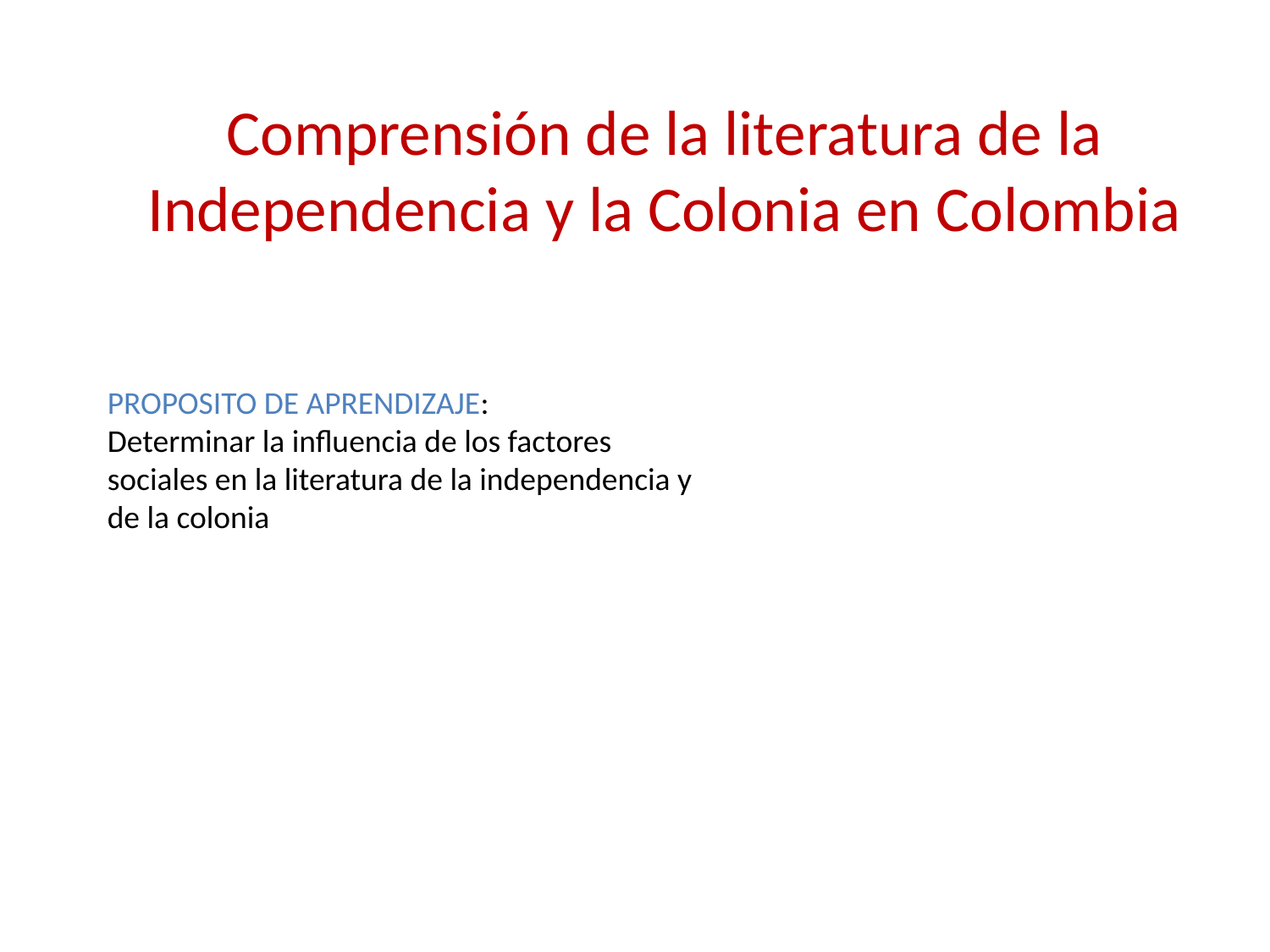

# Comprensión de la literatura de la Independencia y la Colonia en Colombia
PROPOSITO DE APRENDIZAJE:
Determinar la influencia de los factores sociales en la literatura de la independencia y de la colonia